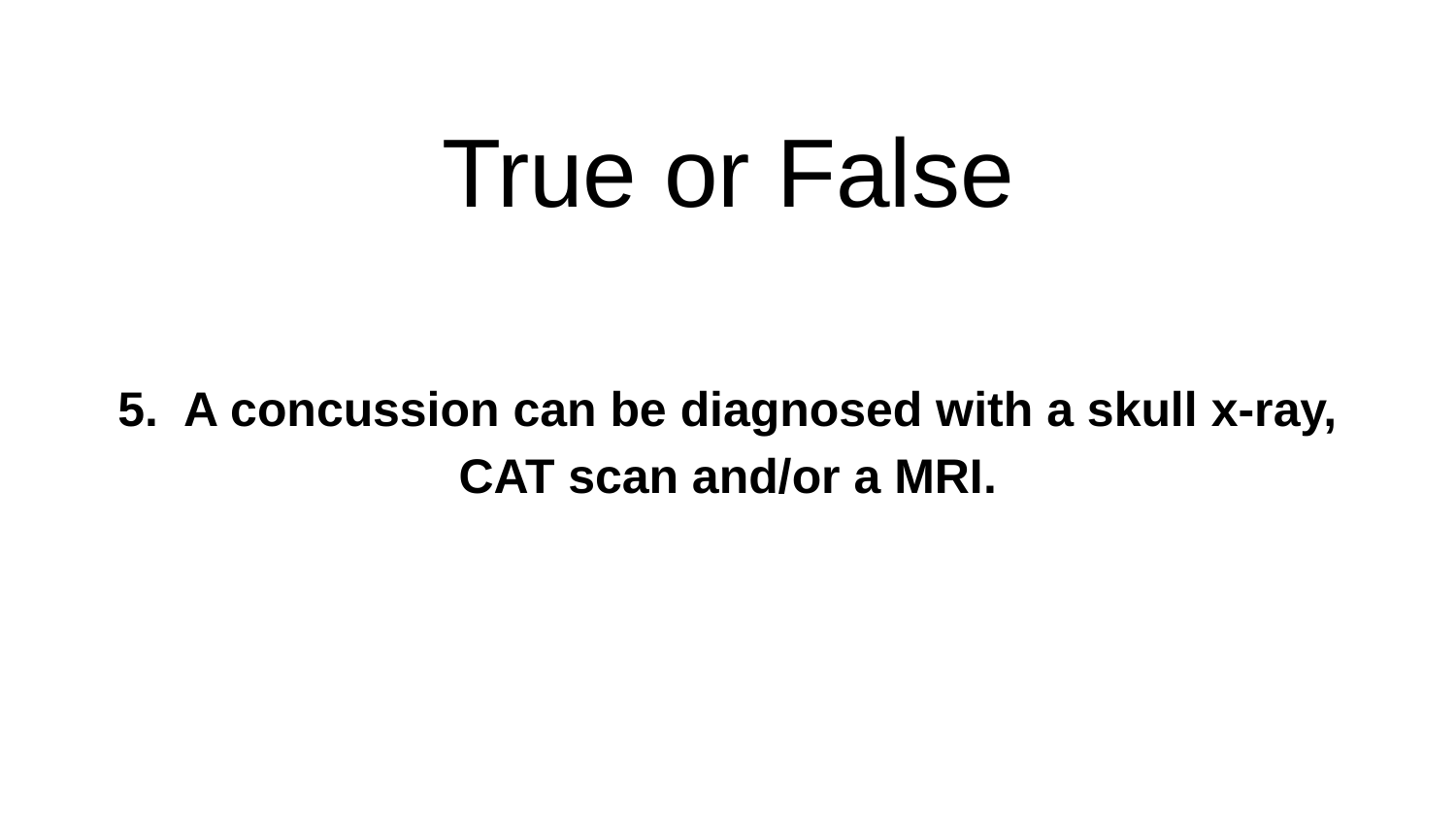

# True or False
5.  A concussion can be diagnosed with a skull x-ray, CAT scan and/or a MRI.